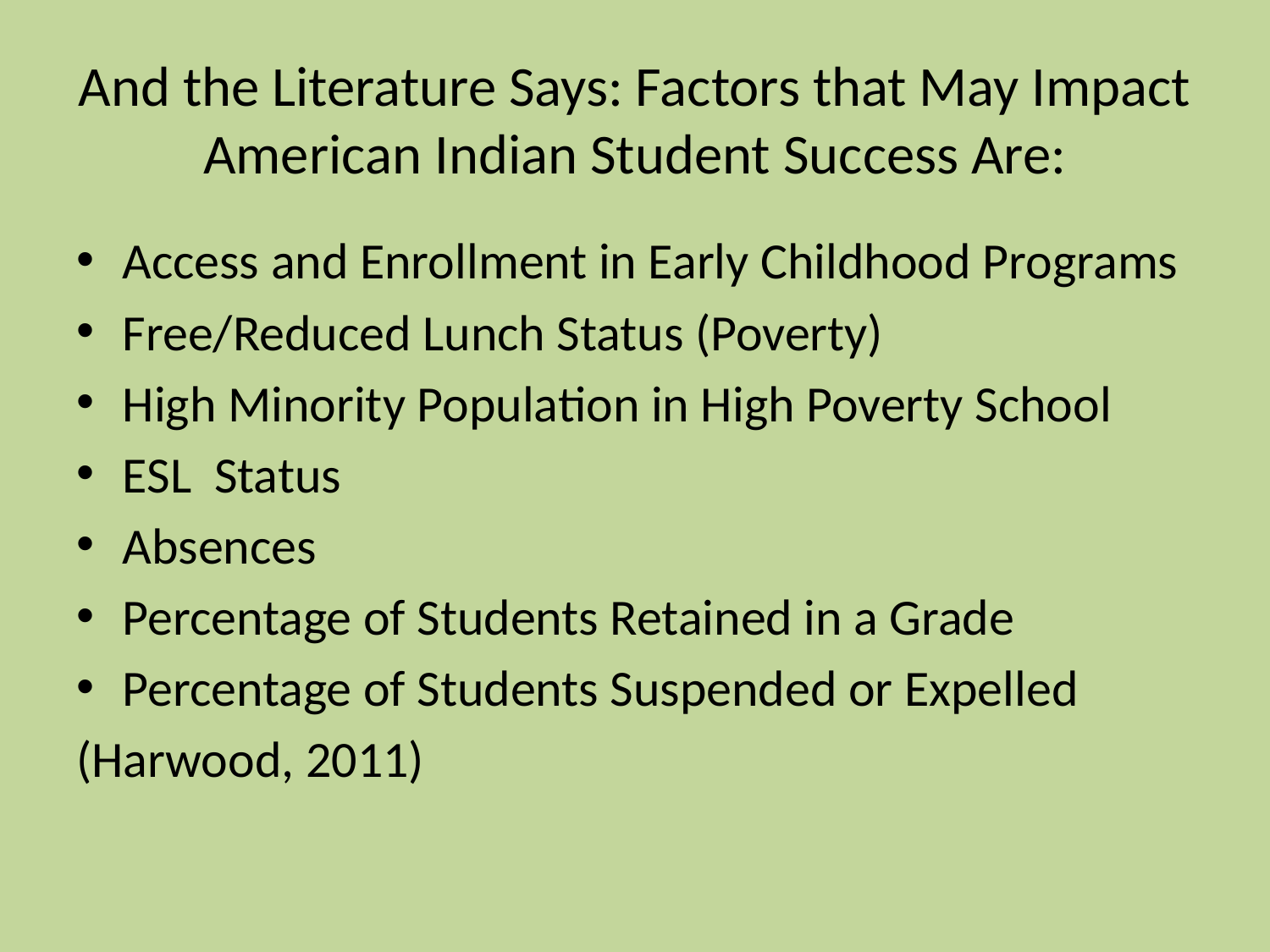

# And the Literature Says: Factors that May Impact American Indian Student Success Are:
Access and Enrollment in Early Childhood Programs
Free/Reduced Lunch Status (Poverty)
High Minority Population in High Poverty School
ESL  Status
Absences
Percentage of Students Retained in a Grade
Percentage of Students Suspended or Expelled
(Harwood, 2011)